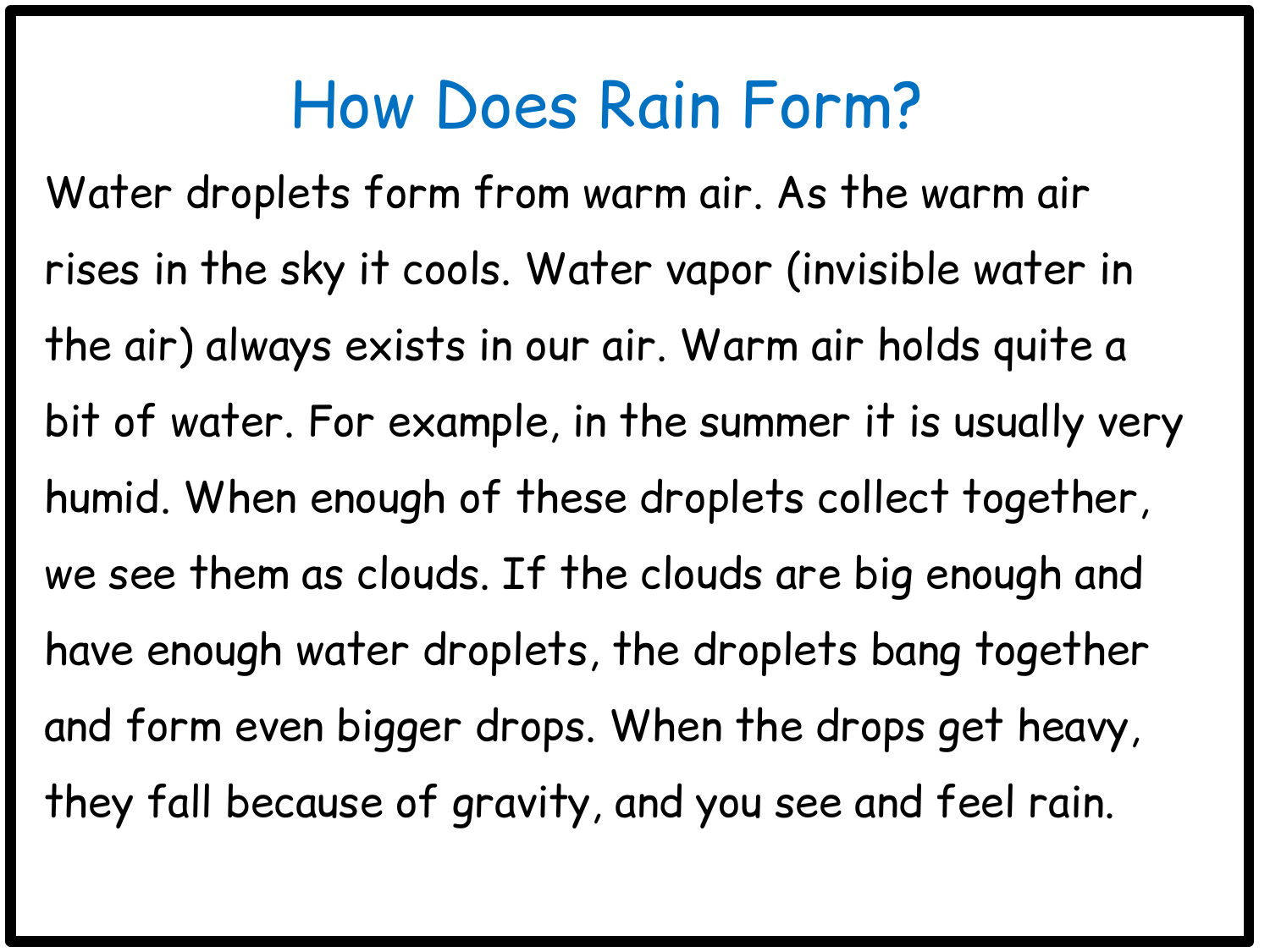

How Does Rain Form?
Water droplets form from warm air. As the warm air rises in the sky it cools. Water vapor (invisible water in the air) always exists in our air. Warm air holds quite a bit of water. For example, in the summer it is usually very humid. When enough of these droplets collect together, we see them as clouds. If the clouds are big enough and have enough water droplets, the droplets bang together and form even bigger drops. When the drops get heavy, they fall because of gravity, and you see and feel rain.